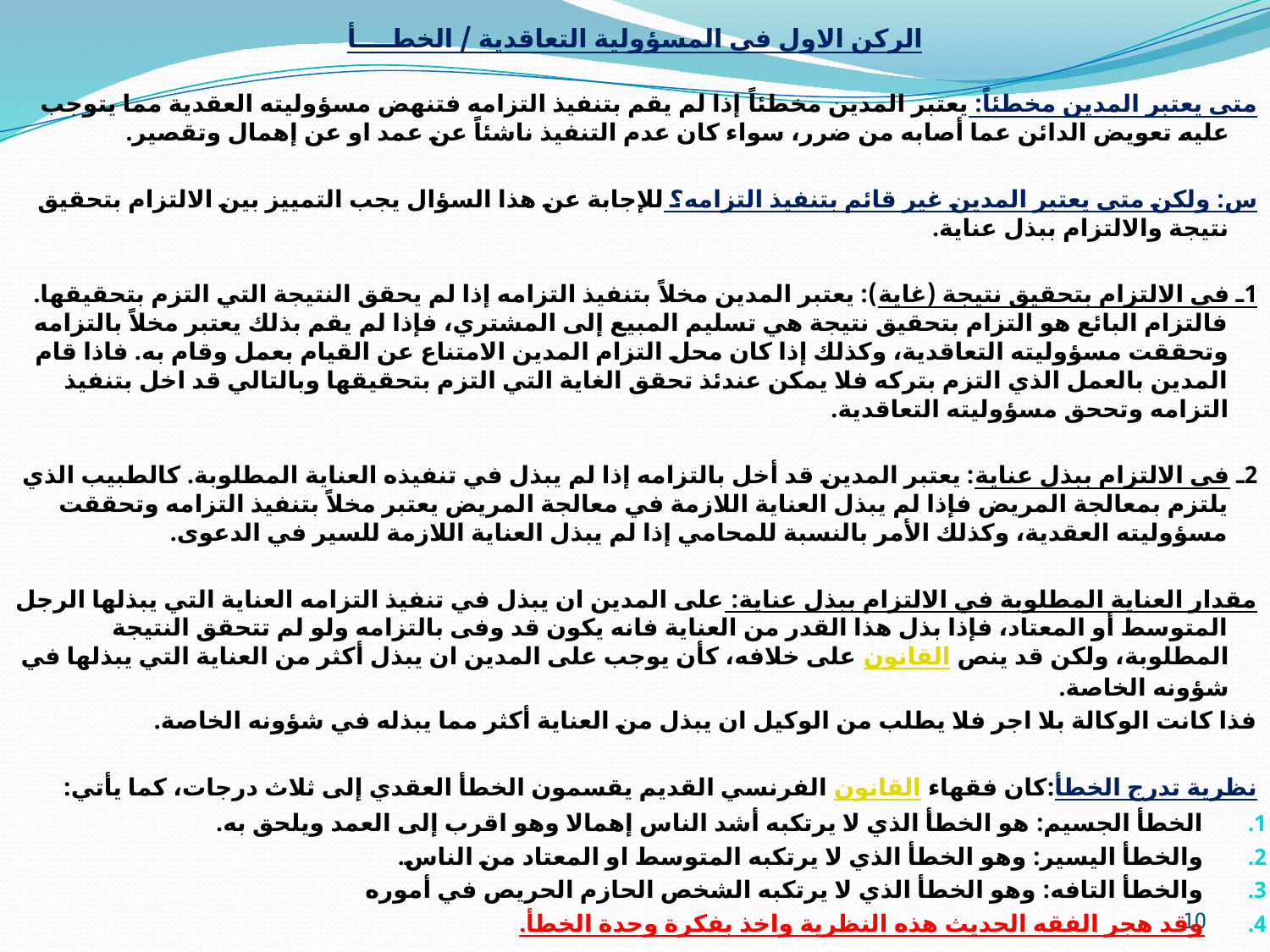

الركن الاول في المسؤولية التعاقدية / الخطــــأ
متى يعتبر المدين مخطئاً: يعتبر المدين مخطئاً إذا لم يقم بتنفيذ التزامه فتنهض مسؤوليته العقدية مما يتوجب عليه تعويض الدائن عما أصابه من ضرر، سواء كان عدم التنفيذ ناشئاً عن عمد او عن إهمال وتقصير.

س: ولكن متى يعتبر المدين غير قائم بتنفيذ التزامه؟ للإجابة عن هذا السؤال يجب التمييز بين الالتزام بتحقيق نتيجة والالتزام ببذل عناية.

1ـ في الالتزام بتحقيق نتيجة (غاية): يعتبر المدين مخلاً بتنفيذ التزامه إذا لم يحقق النتيجة التي التزم بتحقيقها. فالتزام البائع هو التزام بتحقيق نتيجة هي تسليم المبيع إلى المشتري، فإذا لم يقم بذلك يعتبر مخلاً بالتزامه وتحققت مسؤوليته التعاقدية، وكذلك إذا كان محل التزام المدين الامتناع عن القيام بعمل وقام به. فاذا قام المدين بالعمل الذي التزم بتركه فلا يمكن عندئذ تحقق الغاية التي التزم بتحقيقها وبالتالي قد اخل بتنفيذ التزامه وتححق مسؤوليته التعاقدية.

2ـ في الالتزام ببذل عناية: يعتبر المدين قد أخل بالتزامه إذا لم يبذل في تنفيذه العناية المطلوبة. كالطبيب الذي يلتزم بمعالجة المريض فإذا لم يبذل العناية اللازمة في معالجة المريض يعتبر مخلاً بتنفيذ التزامه وتحققت مسؤوليته العقدية، وكذلك الأمر بالنسبة للمحامي إذا لم يبذل العناية اللازمة للسير في الدعوى.

مقدار العناية المطلوبة في الالتزام ببذل عناية: على المدين ان يبذل في تنفيذ التزامه العناية التي يبذلها الرجل المتوسط أو المعتاد، فإذا بذل هذا القدر من العناية فانه يكون قد وفى بالتزامه ولو لم تتحقق النتيجة المطلوبة، ولكن قد ينص القانون على خلافه، كأن يوجب على المدين ان يبذل أكثر من العناية التي يبذلها في شؤونه الخاصة.
فذا كانت الوكالة بلا اجر فلا يطلب من الوكيل ان يبذل من العناية أكثر مما يبذله في شؤونه الخاصة.

نظرية تدرج الخطأ:كان فقهاء القانون الفرنسي القديم يقسمون الخطأ العقدي إلى ثلاث درجات، كما يأتي:
الخطأ الجسيم: هو الخطأ الذي لا يرتكبه أشد الناس إهمالا وهو اقرب إلى العمد ويلحق به.
والخطأ اليسير: وهو الخطأ الذي لا يرتكبه المتوسط او المعتاد من الناس.
والخطأ التافه: وهو الخطأ الذي لا يرتكبه الشخص الحازم الحريص في أموره
وقد هجر الفقه الحديث هذه النظرية واخذ بفكرة وحدة الخطأ.
10